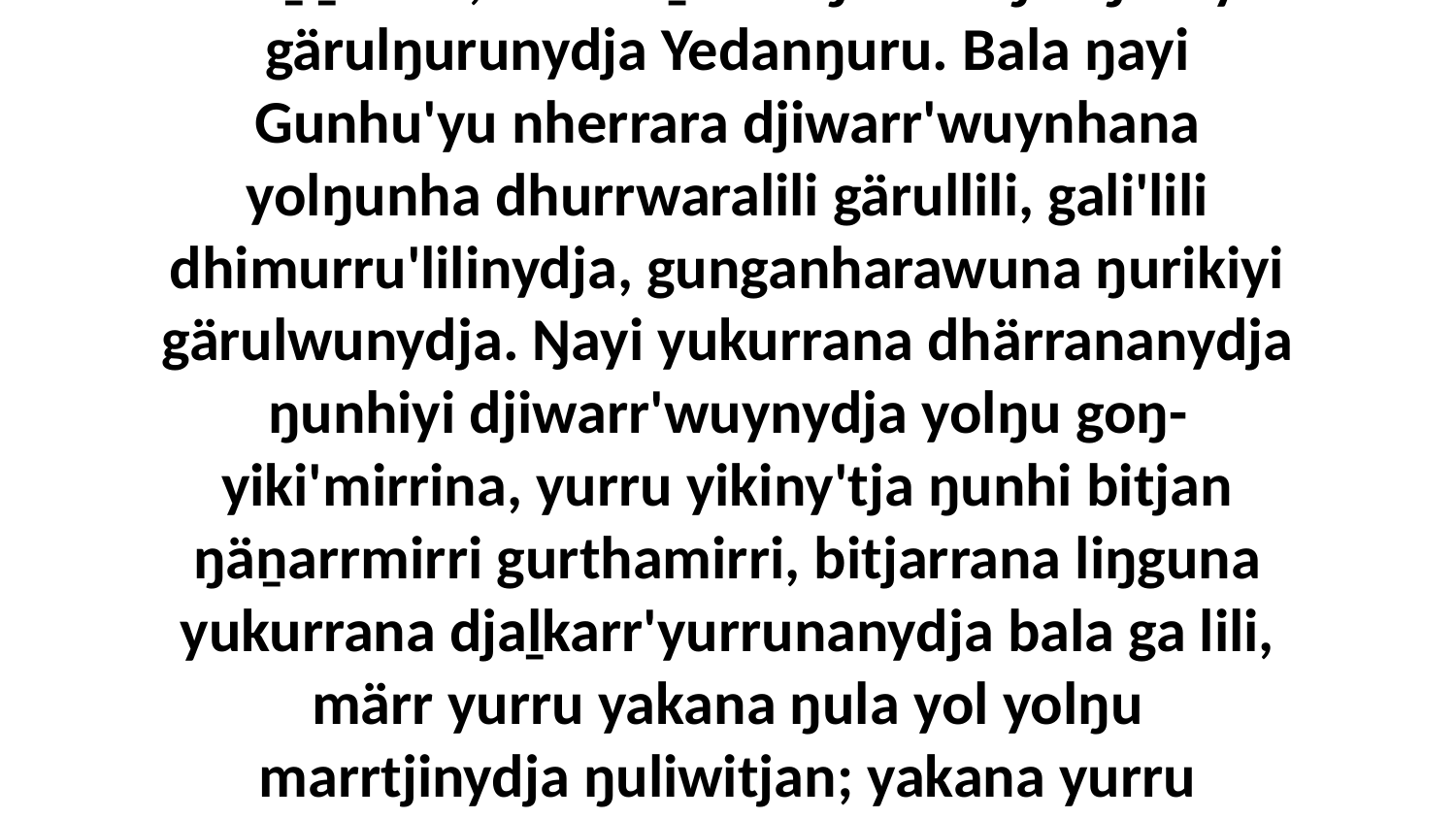

24 Yo. Gunhu'yu gukuŋalana yolŋunhanydja maṉḏanha, dhawaṯmaraŋalana ŋuliŋuruyi gärulŋurunydja Yedanŋuru. Bala ŋayi Gunhu'yu nherrara djiwarr'wuynhana yolŋunha dhurrwaralili gärullili, gali'lili dhimurru'lilinydja, gunganharawuna ŋurikiyi gärulwunydja. Ŋayi yukurrana dhärrananydja ŋunhiyi djiwarr'wuynydja yolŋu goŋ-yiki'mirrina, yurru yikiny'tja ŋunhi bitjan ŋäṉarrmirri gurthamirri, bitjarrana liŋguna yukurrana djaḻkarr'yurrunanydja bala ga lili, märr yurru yakana ŋula yol yolŋu marrtjinydja ŋuliwitjan; yakana yurru yolŋuyu galŋa-yurrwuyun ŋunhiyi dharpanha walŋa-wekanhamirrinhanydja.